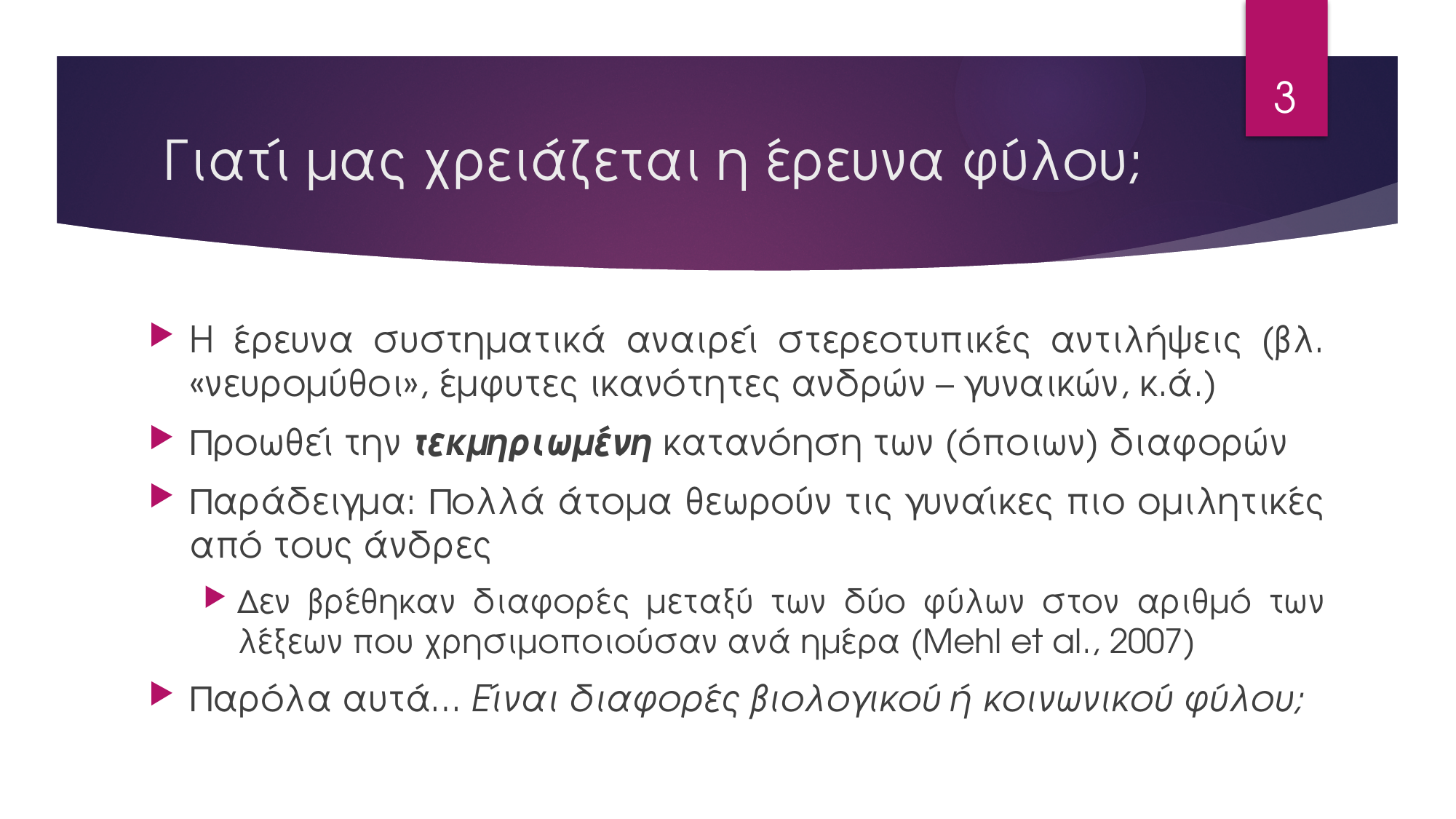

3
# Γιατί μας χρειάζεται η έρευνα φύλου;
Η έρευνα συστηματικά αναιρεί στερεοτυπικές αντιλήψεις (βλ. «νευρομύθοι», έμφυτες ικανότητες ανδρών – γυναικών, κ.ά.)
Προωθεί την τεκμηριωμένη κατανόηση των (όποιων) διαφορών
Παράδειγμα: Πολλά άτομα θεωρούν τις γυναίκες πιο ομιλητικές από τους άνδρες
Δεν βρέθηκαν διαφορές μεταξύ των δύο φύλων στον αριθμό των λέξεων που χρησιμοποιούσαν ανά ημέρα (Mehl et al., 2007)
Παρόλα αυτά… Είναι διαφορές βιολογικού ή κοινωνικού φύλου;